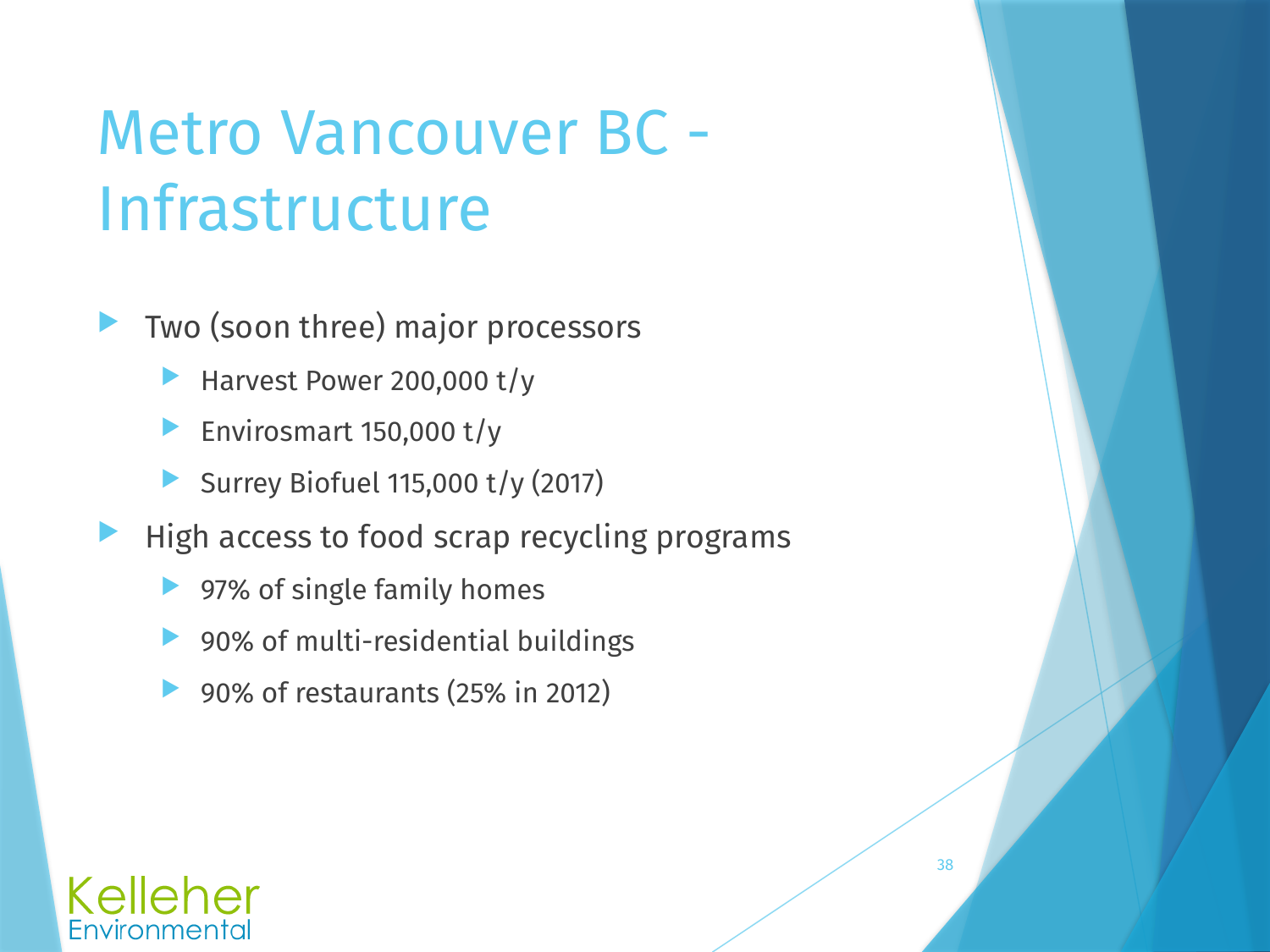

# Metro Vancouver BC - Infrastructure
Two (soon three) major processors
Harvest Power 200,000 t/y
Envirosmart 150,000 t/y
Surrey Biofuel 115,000 t/y (2017)
High access to food scrap recycling programs
97% of single family homes
90% of multi-residential buildings
90% of restaurants (25% in 2012)
38